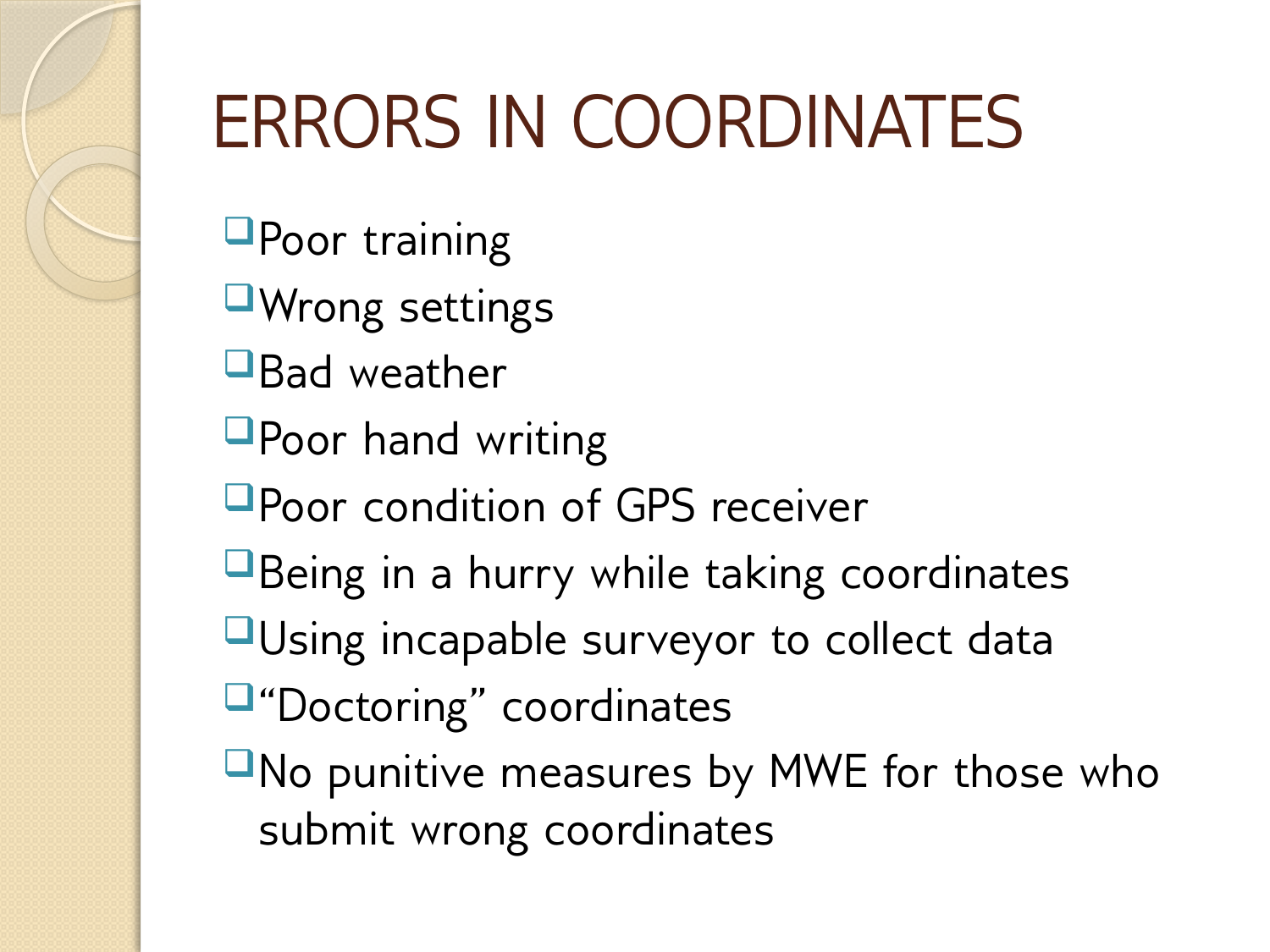

# ERRORS IN COORDINATES
Poor training
Wrong settings
Bad weather
Poor hand writing
Poor condition of GPS receiver
Being in a hurry while taking coordinates
Using incapable surveyor to collect data
“Doctoring” coordinates
No punitive measures by MWE for those who submit wrong coordinates